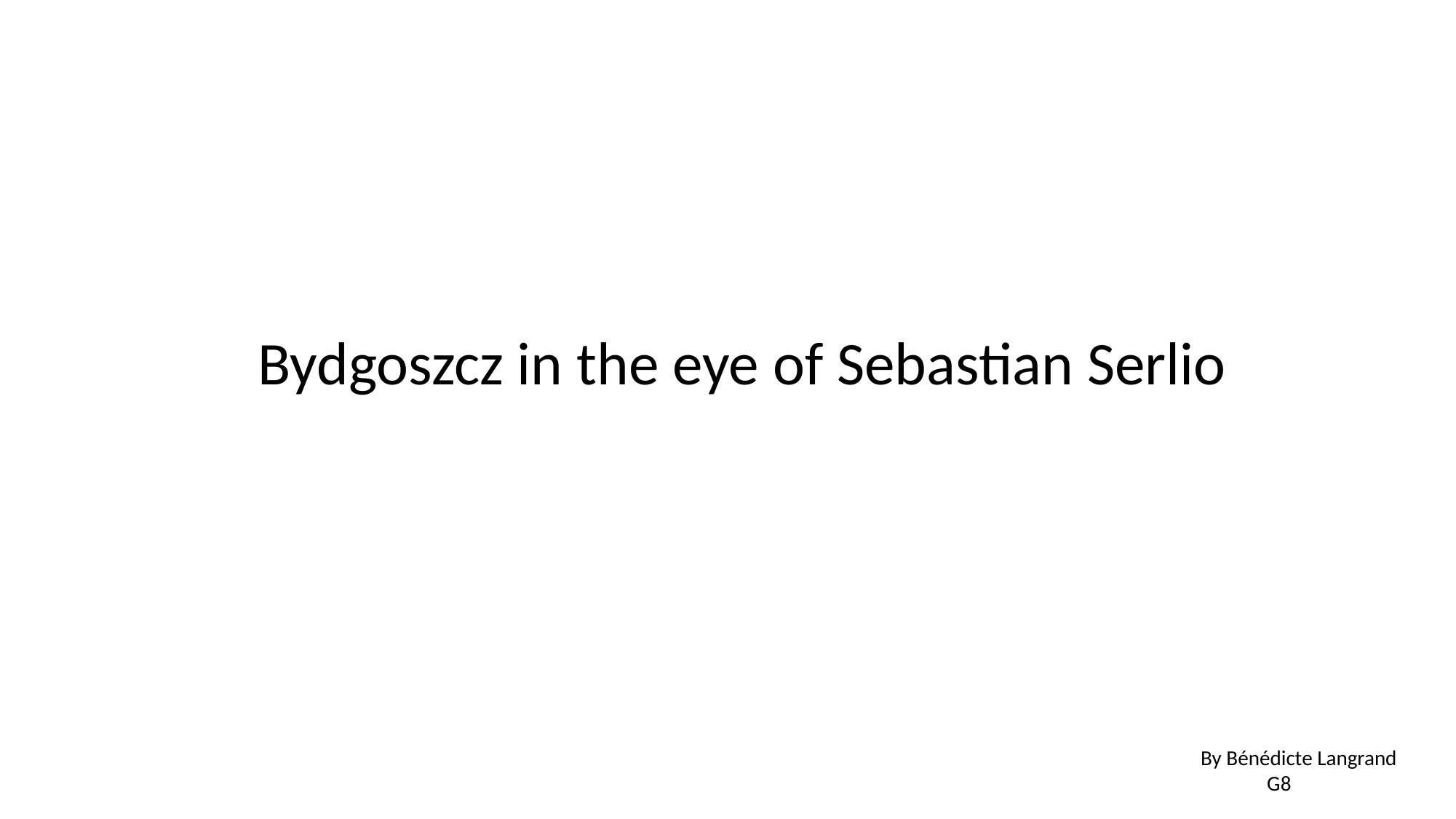

Bydgoszcz in the eye of Sebastian Serlio
By Bénédicte Langrand
              G8